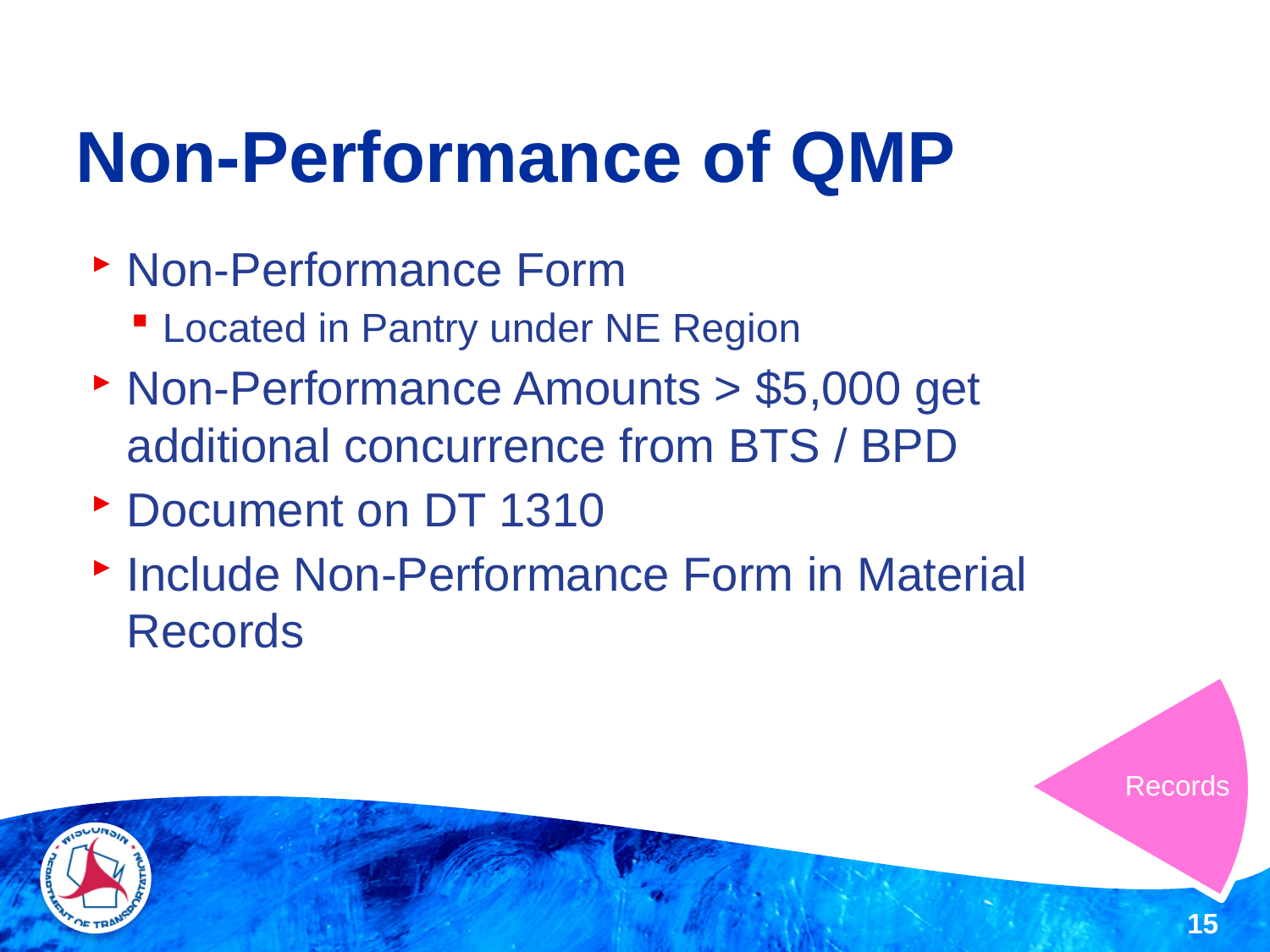

# Non-Performance of QMP
Non-Performance Form
Located in Pantry under NE Region
Non-Performance Amounts > $5,000 get additional concurrence from BTS / BPD
Document on DT 1310
Include Non-Performance Form in Material Records

Records
15